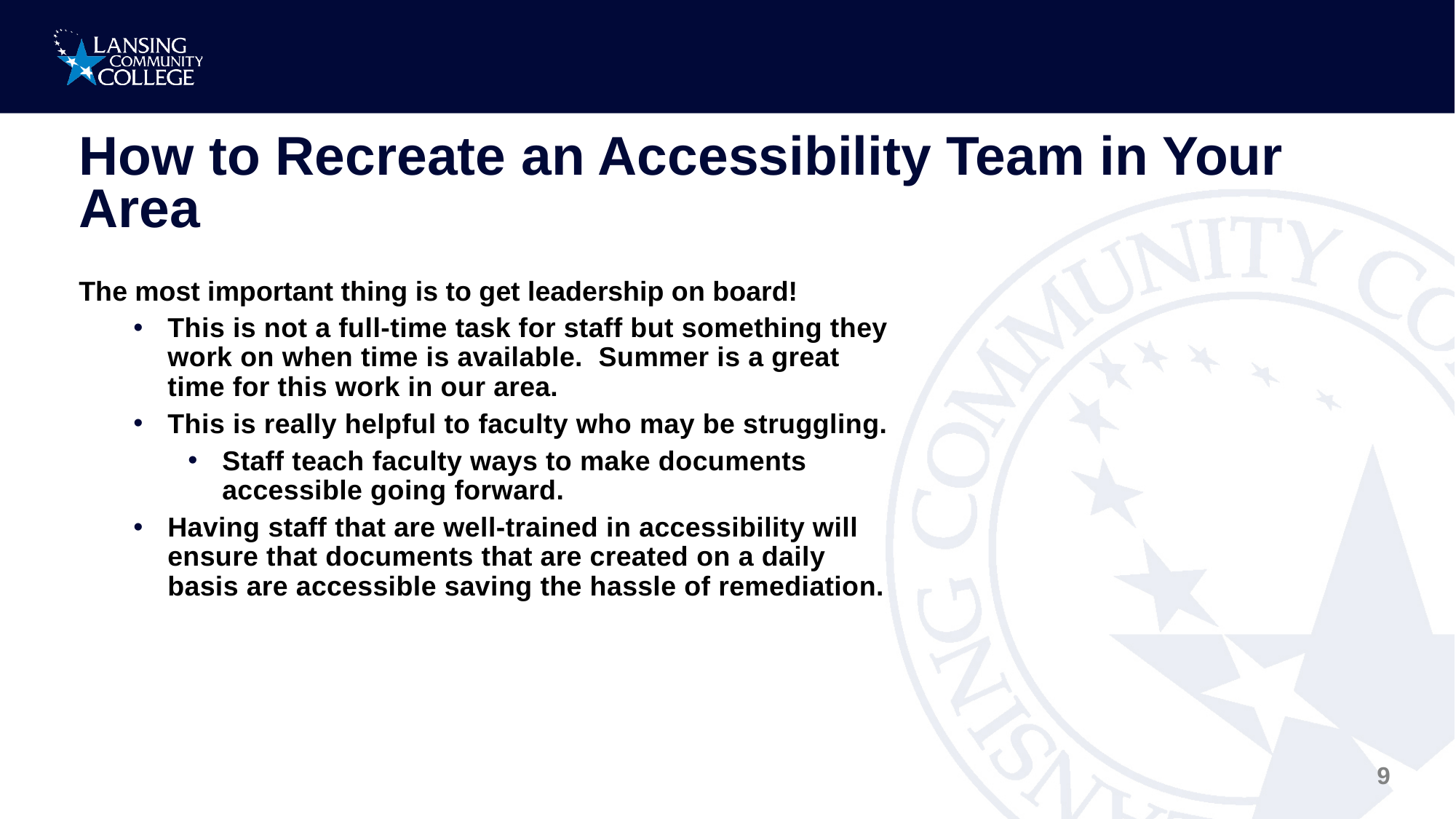

# How to Recreate an Accessibility Team in Your Area
The most important thing is to get leadership on board!
This is not a full-time task for staff but something they work on when time is available.  Summer is a great time for this work in our area.
This is really helpful to faculty who may be struggling.
Staff teach faculty ways to make documents accessible going forward.
Having staff that are well-trained in accessibility will ensure that documents that are created on a daily basis are accessible saving the hassle of remediation.